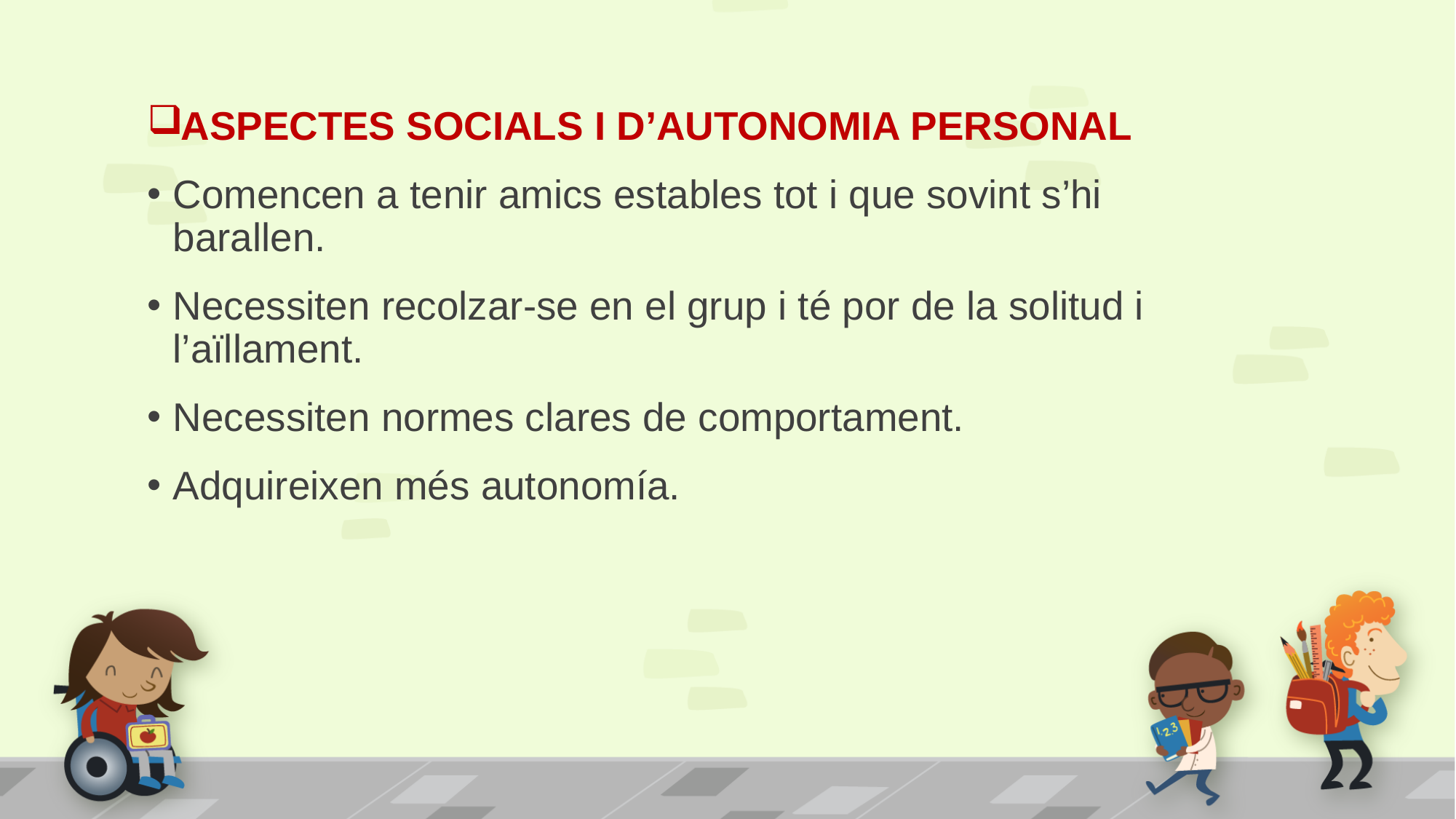

ASPECTES SOCIALS I D’AUTONOMIA PERSONAL
Comencen a tenir amics estables tot i que sovint s’hi barallen.
Necessiten recolzar-se en el grup i té por de la solitud i l’aïllament.
Necessiten normes clares de comportament.
Adquireixen més autonomía.